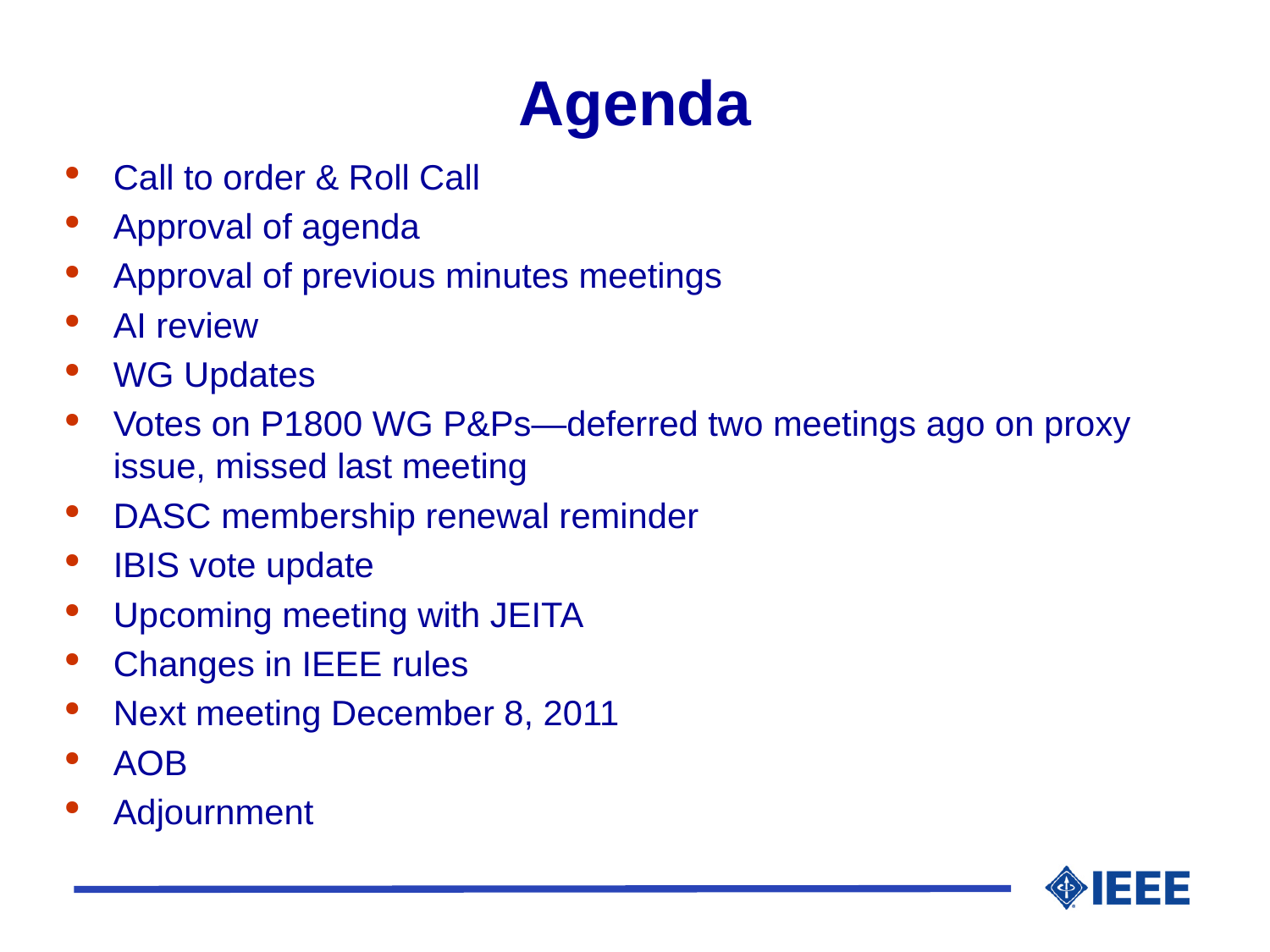

# Agenda
Call to order & Roll Call
Approval of agenda
Approval of previous minutes meetings
AI review
WG Updates
Votes on P1800 WG P&Ps—deferred two meetings ago on proxy issue, missed last meeting
DASC membership renewal reminder
IBIS vote update
Upcoming meeting with JEITA
Changes in IEEE rules
Next meeting December 8, 2011
AOB
Adjournment